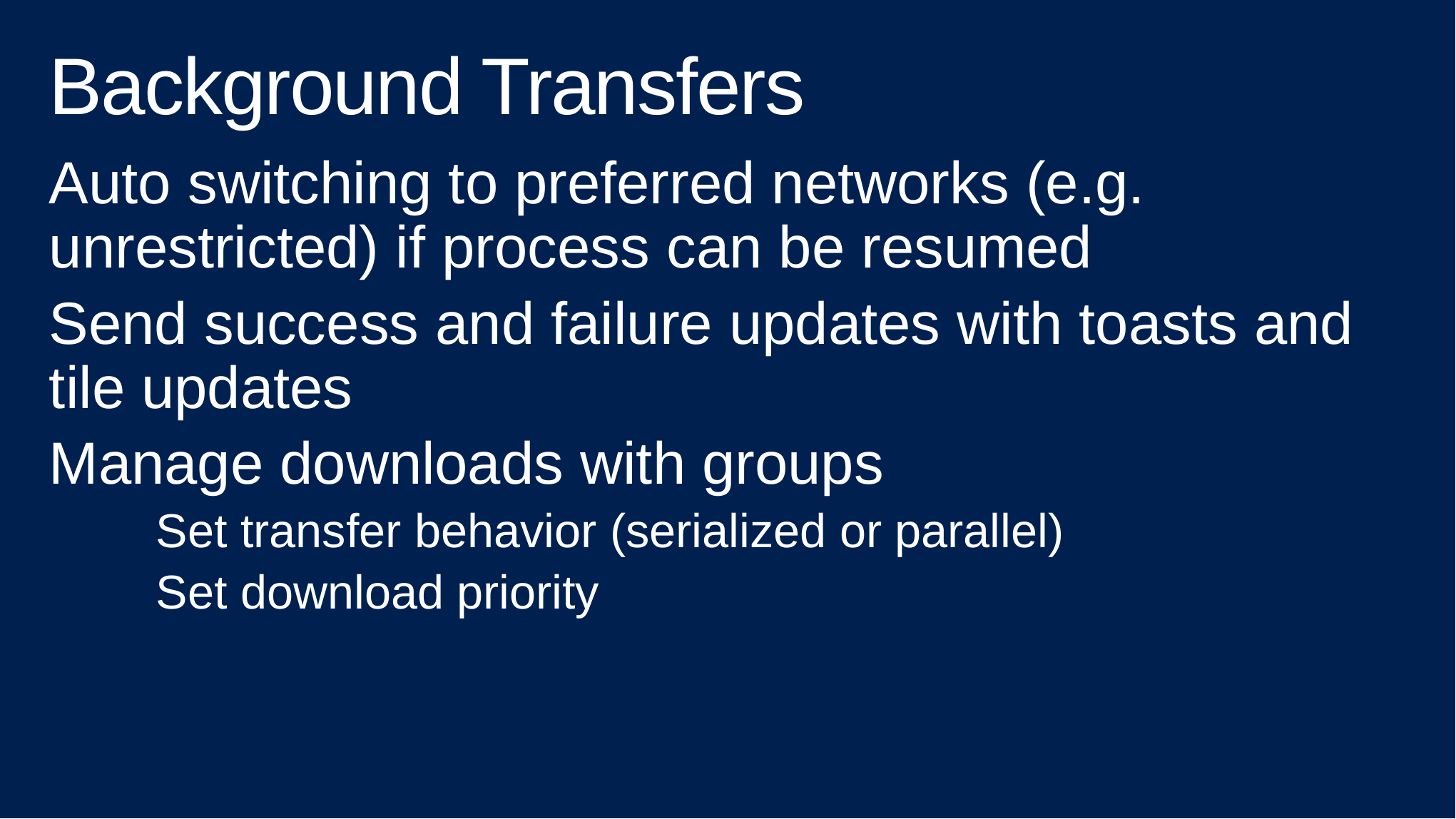

# Background Transfers
Auto switching to preferred networks (e.g. unrestricted) if process can be resumed
Send success and failure updates with toasts and tile updates
Manage downloads with groups
	Set transfer behavior (serialized or parallel)
	Set download priority